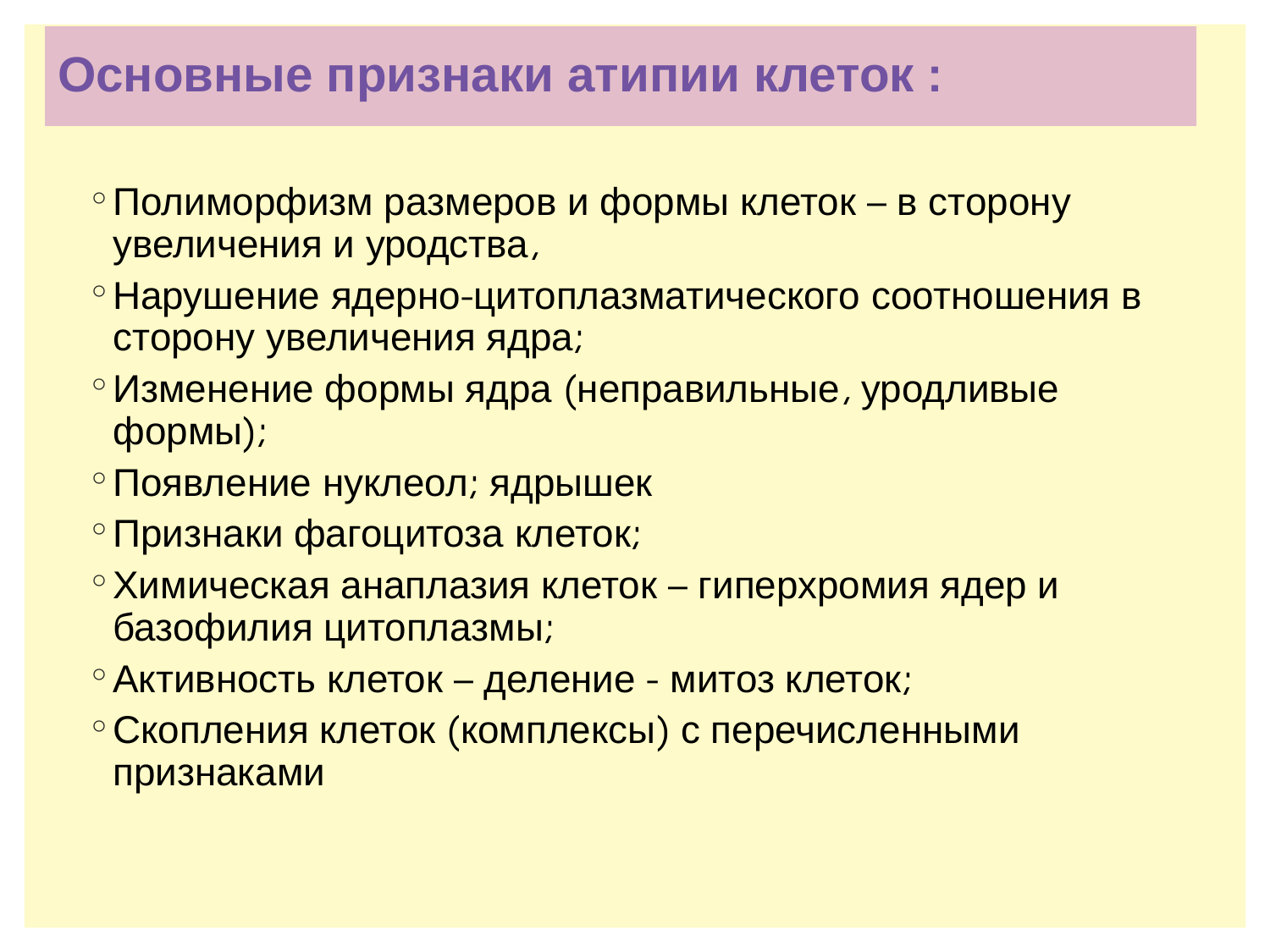

# Основные признаки атипии клеток :
Полиморфизм размеров и формы клеток – в сторону увеличения и уродства,
Нарушение ядерно-цитоплазматического соотношения в сторону увеличения ядра;
Изменение формы ядра (неправильные, уродливые формы);
Появление нуклеол; ядрышек
Признаки фагоцитоза клеток;
Химическая анаплазия клеток – гиперхромия ядер и базофилия цитоплазмы;
Активность клеток – деление - митоз клеток;
Скопления клеток (комплексы) с перечисленными признаками